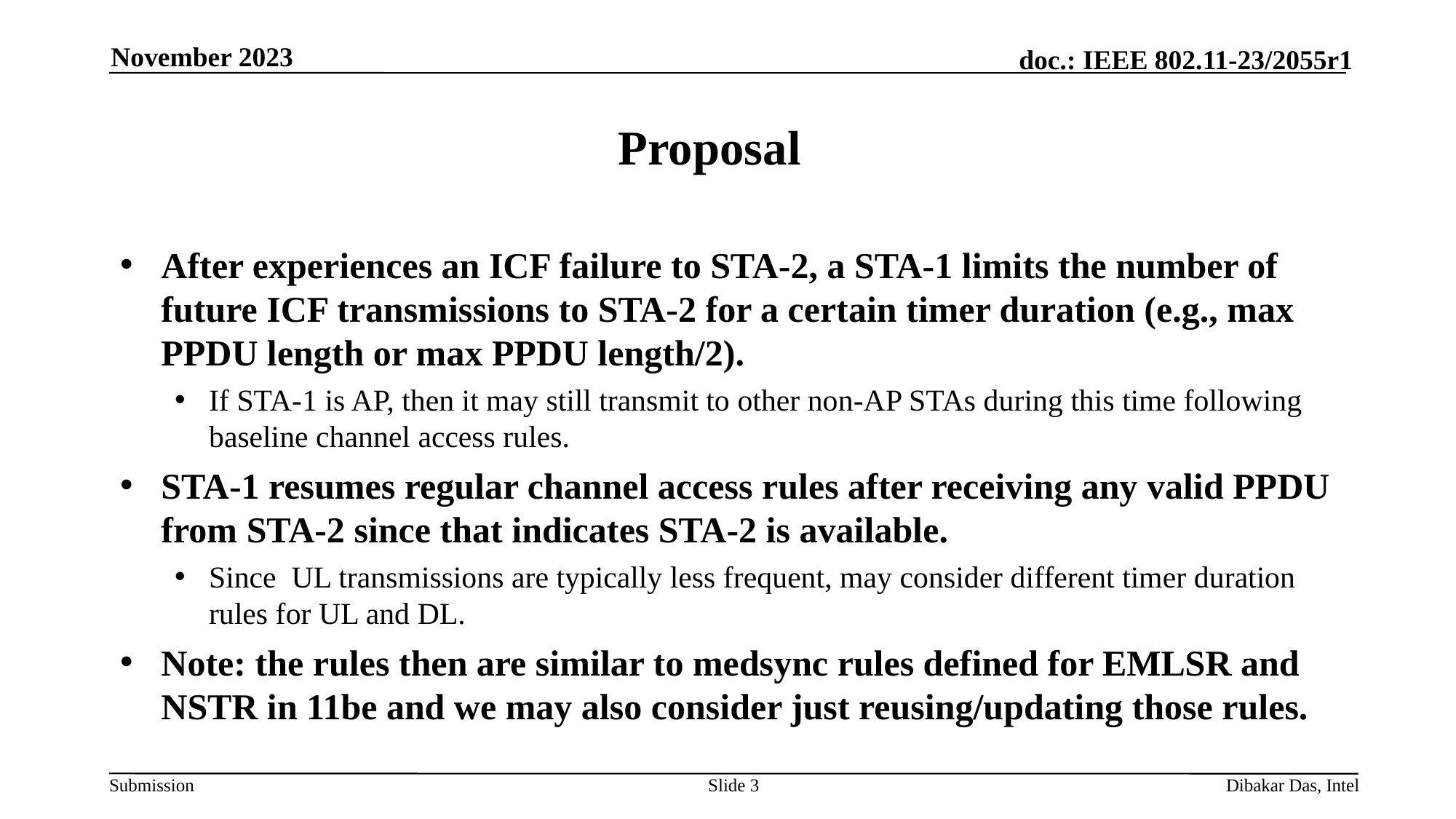

November 2023
# Proposal
After experiences an ICF failure to STA-2, a STA-1 limits the number of future ICF transmissions to STA-2 for a certain timer duration (e.g., max PPDU length or max PPDU length/2).
If STA-1 is AP, then it may still transmit to other non-AP STAs during this time following baseline channel access rules.
STA-1 resumes regular channel access rules after receiving any valid PPDU from STA-2 since that indicates STA-2 is available.
Since  UL transmissions are typically less frequent, may consider different timer duration rules for UL and DL.
Note: the rules then are similar to medsync rules defined for EMLSR and NSTR in 11be and we may also consider just reusing/updating those rules.
Slide 3
Dibakar Das, Intel